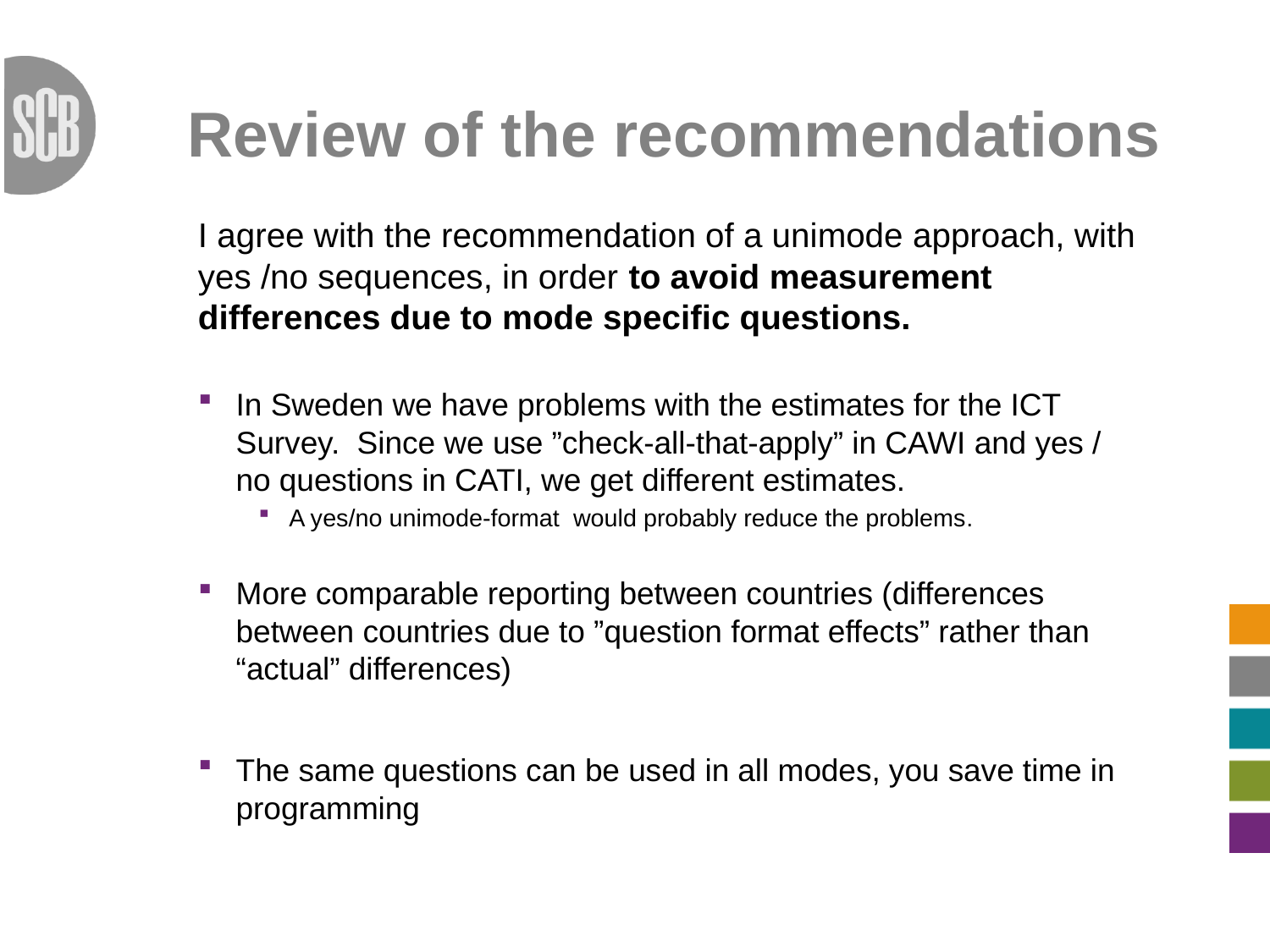

# Review of the recommendations
I agree with the recommendation of a unimode approach, with yes /no sequences, in order to avoid measurement differences due to mode specific questions.

In Sweden we have problems with the estimates for the ICT Survey.  Since we use ”check-all-that-apply” in CAWI and yes / no questions in CATI, we get different estimates.
A yes/no unimode-format  would probably reduce the problems.

More comparable reporting between countries (differences between countries due to ”question format effects” rather than “actual” differences)

The same questions can be used in all modes, you save time in programming